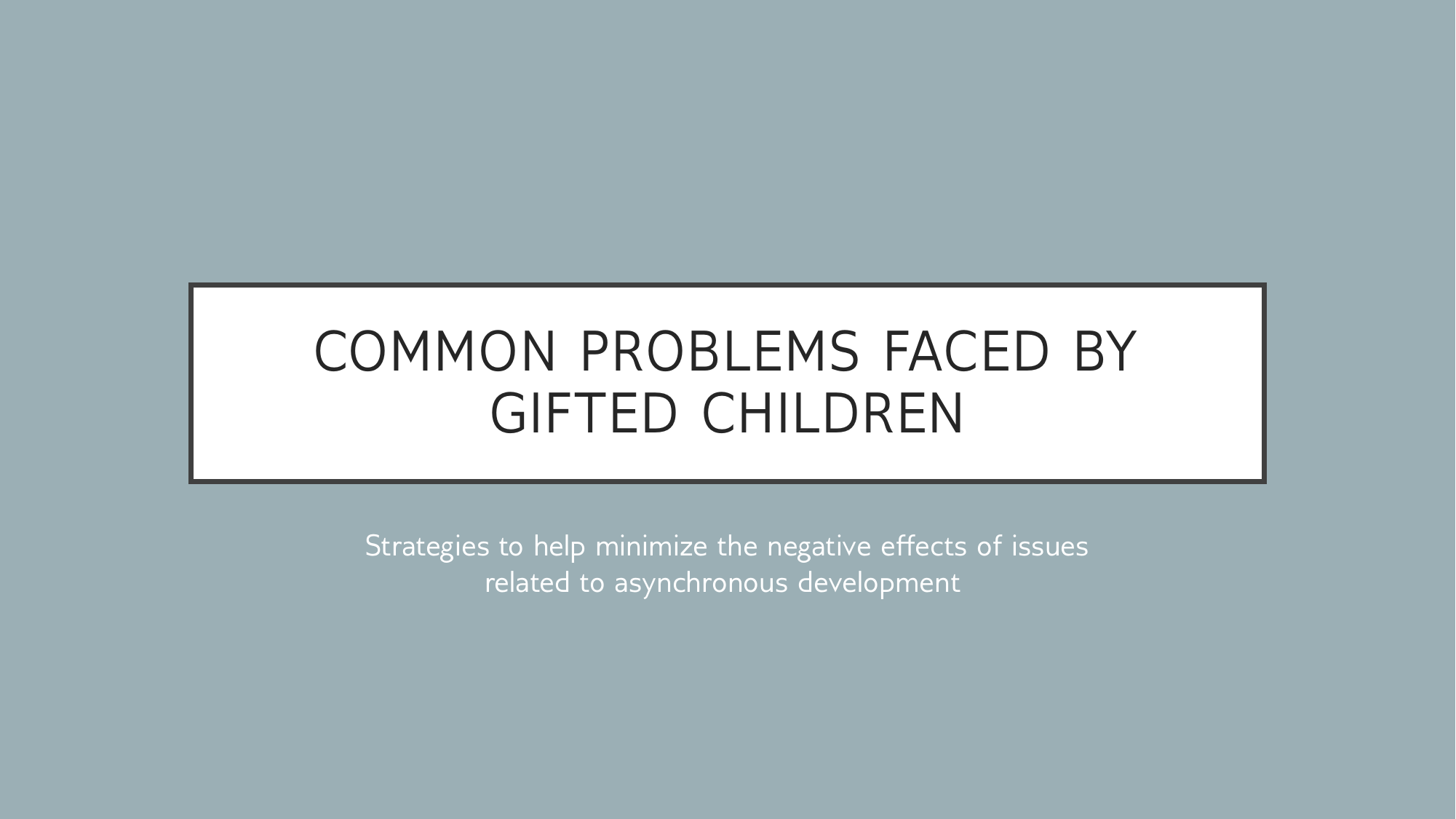

# Common problems faced by Gifted Children
Strategies to help minimize the negative effects of issues related to asynchronous development